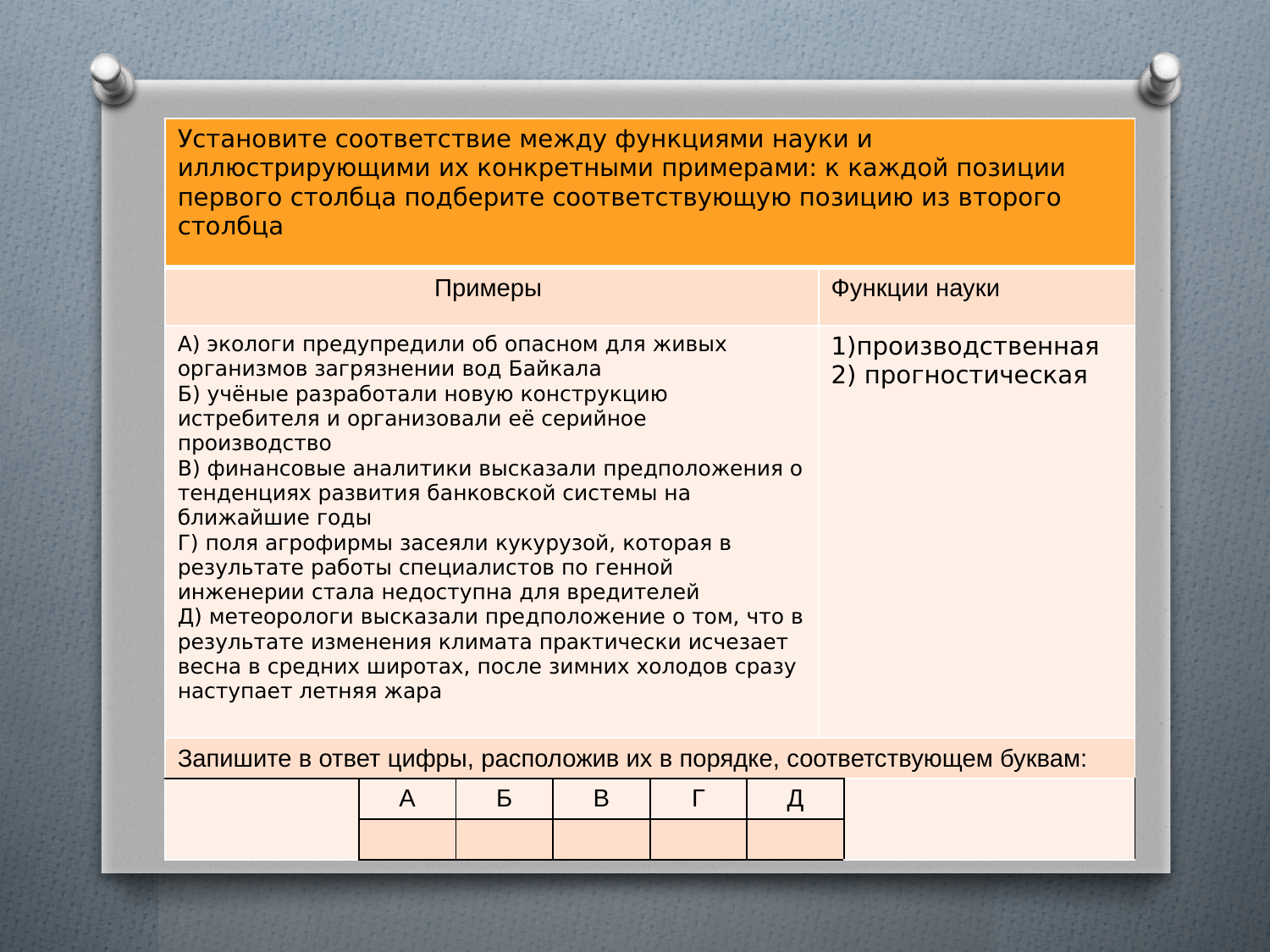

| Установите соответствие между функциями науки и иллюстрирующими их конкретными примерами: к каждой позиции первого столбца подберите соответствующую позицию из второго столбца |  |  |  |  |  |  |  |
| --- | --- | --- | --- | --- | --- | --- | --- |
| Примеры |  |  |  |  |  | Функции науки |  |
| A) экологи предупредили об опасном для живых организмов загрязнении вод Байкала Б) учёные разработали новую конструкцию истребителя и организовали её серийное производство B) финансовые аналитики высказали предположения о тенденциях развития банковской системы на ближайшие годы Г) поля агрофирмы засеяли кукурузой, которая в результате работы специалистов по генной инженерии стала недоступна для вредителей Д) метеорологи высказали предположение о том, что в результате изменения климата практически исчезает весна в средних широтах, после зимних холодов сразу наступает летняя жара |  |  |  |  |  | 1)производственная 2) прогностическая |  |
| Запишите в ответ цифры, расположив их в порядке, соответствующем буквам: |  |  |  |  |  |  |  |
|  | А | Б | В | Г | Д |  |  |
|  |  |  |  |  |  |  |  |